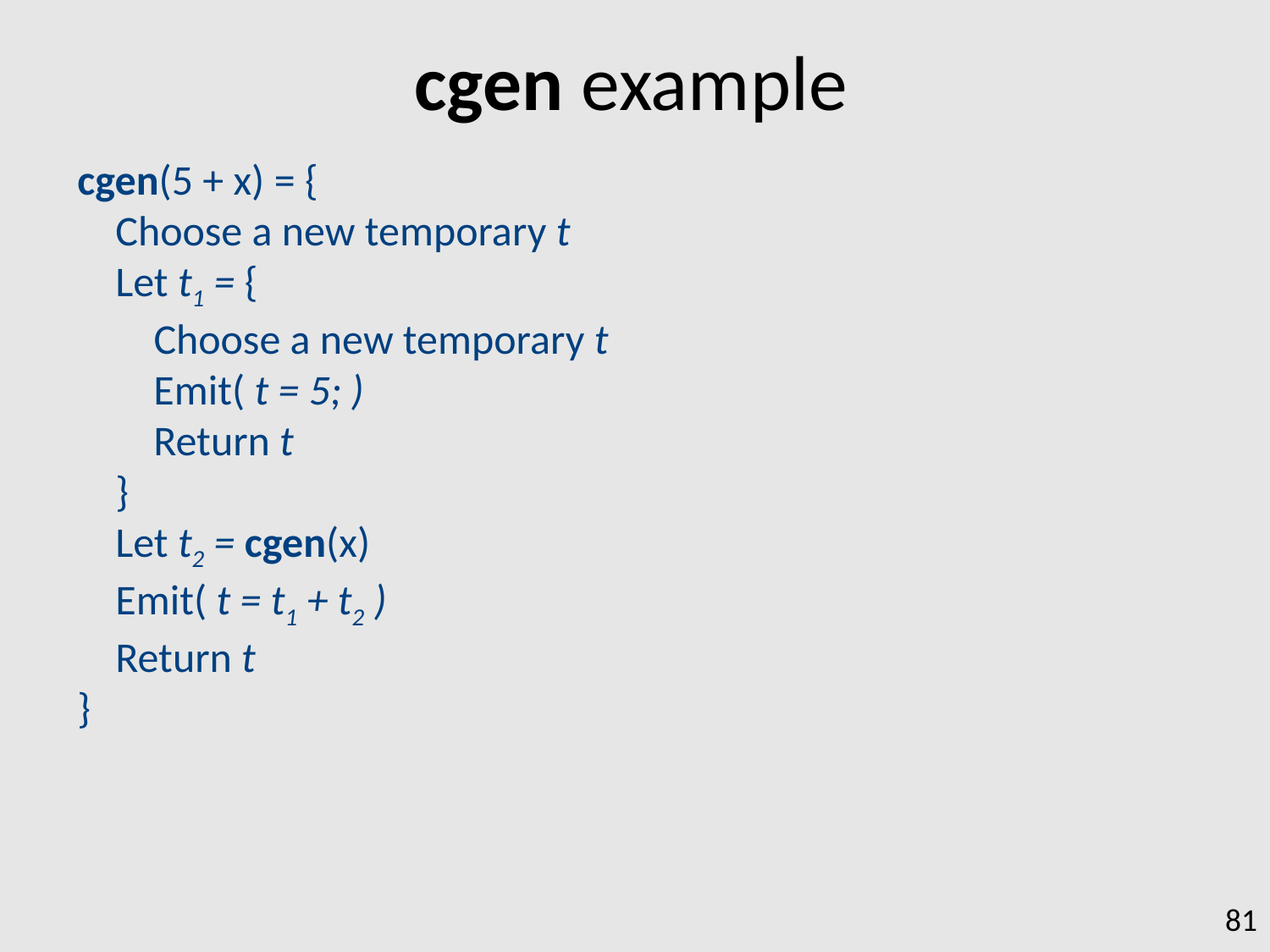

# cgen example
cgen(5 + x) = {
    Choose a new temporary t
    Let t1 = {
        Choose a new temporary t
        Emit( t = 5; )
        Return t
    }
    Let t2 = cgen(x)
    Emit( t = t1 + t2 )
    Return t
}
81